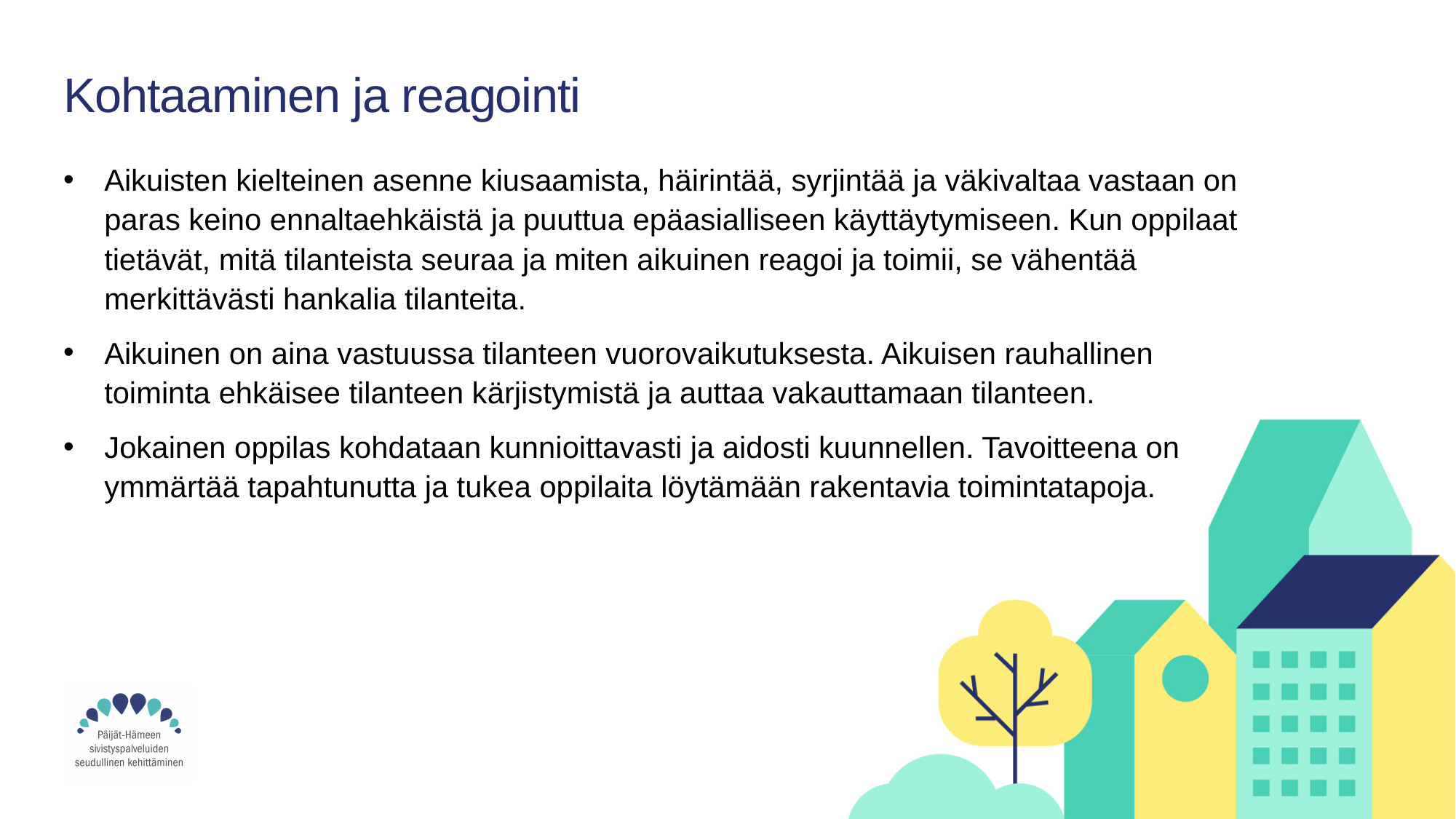

# Kohtaaminen ja reagointi
Aikuisten kielteinen asenne kiusaamista, häirintää, syrjintää ja väkivaltaa vastaan on paras keino ennaltaehkäistä ja puuttua epäasialliseen käyttäytymiseen. Kun oppilaat tietävät, mitä tilanteista seuraa ja miten aikuinen reagoi ja toimii, se vähentää merkittävästi hankalia tilanteita.
Aikuinen on aina vastuussa tilanteen vuorovaikutuksesta. Aikuisen rauhallinen toiminta ehkäisee tilanteen kärjistymistä ja auttaa vakauttamaan tilanteen.
Jokainen oppilas kohdataan kunnioittavasti ja aidosti kuunnellen. Tavoitteena on ymmärtää tapahtunutta ja tukea oppilaita löytämään rakentavia toimintatapoja.